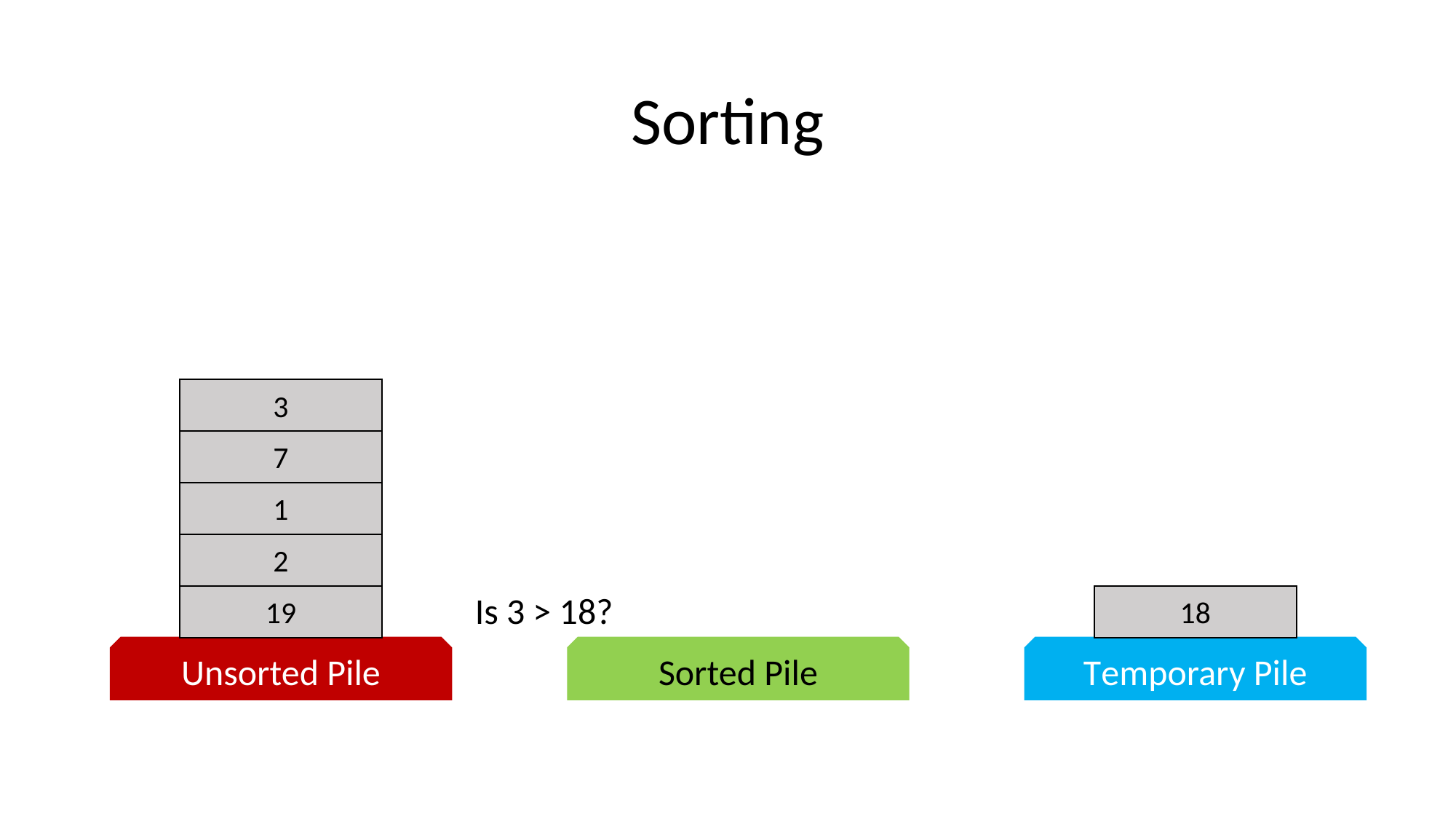

# Sorting
3
7
1
2
Is 3 > 18?
19
18
Unsorted Pile
Sorted Pile
Temporary Pile